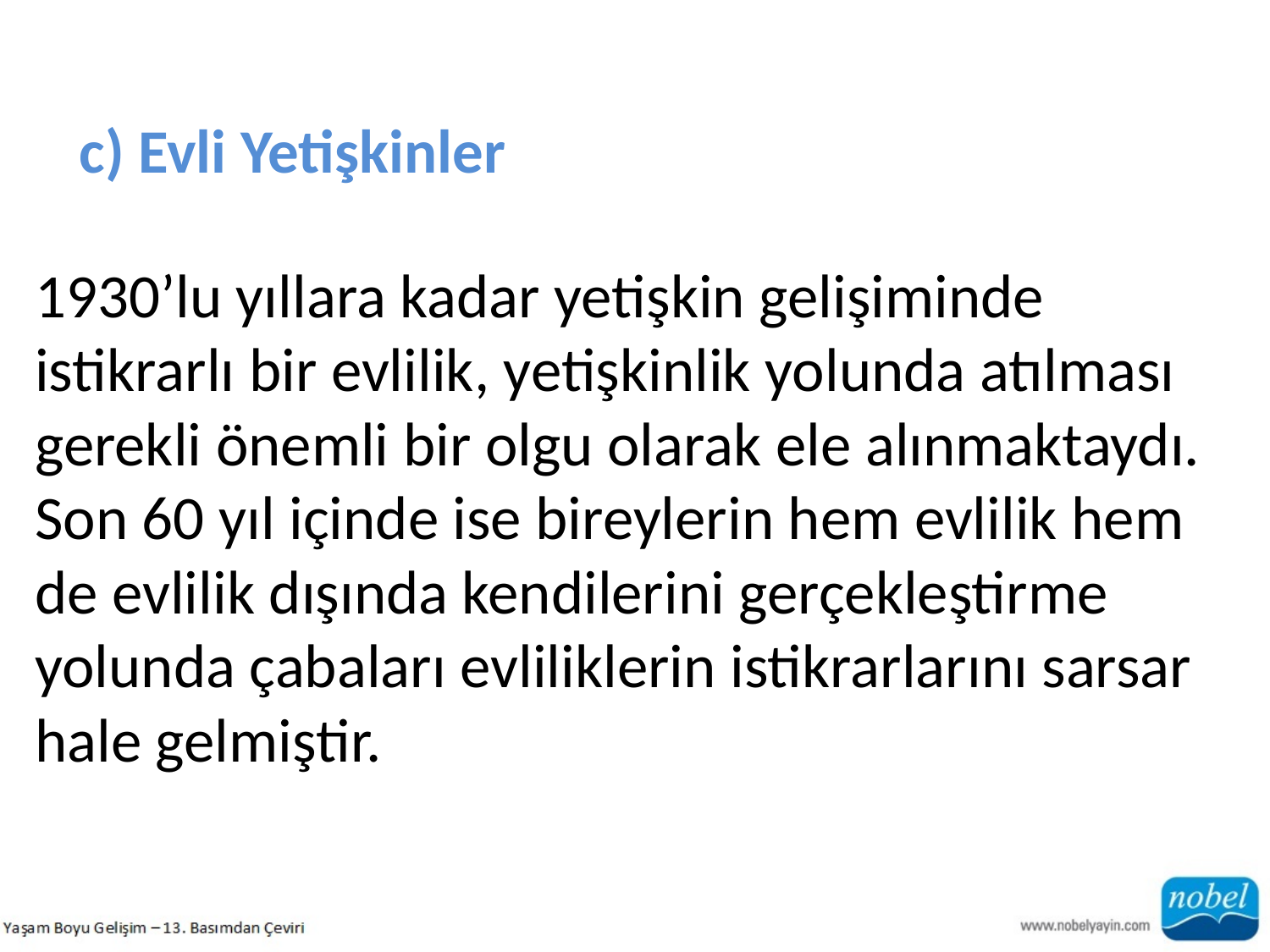

c) Evli Yetişkinler
1930’lu yıllara kadar yetişkin gelişiminde istikrarlı bir evlilik, yetişkinlik yolunda atılması gerekli önemli bir olgu olarak ele alınmaktaydı. Son 60 yıl içinde ise bireylerin hem evlilik hem de evlilik dışında kendilerini gerçekleştirme yolunda çabaları evliliklerin istikrarlarını sarsar hale gelmiştir.